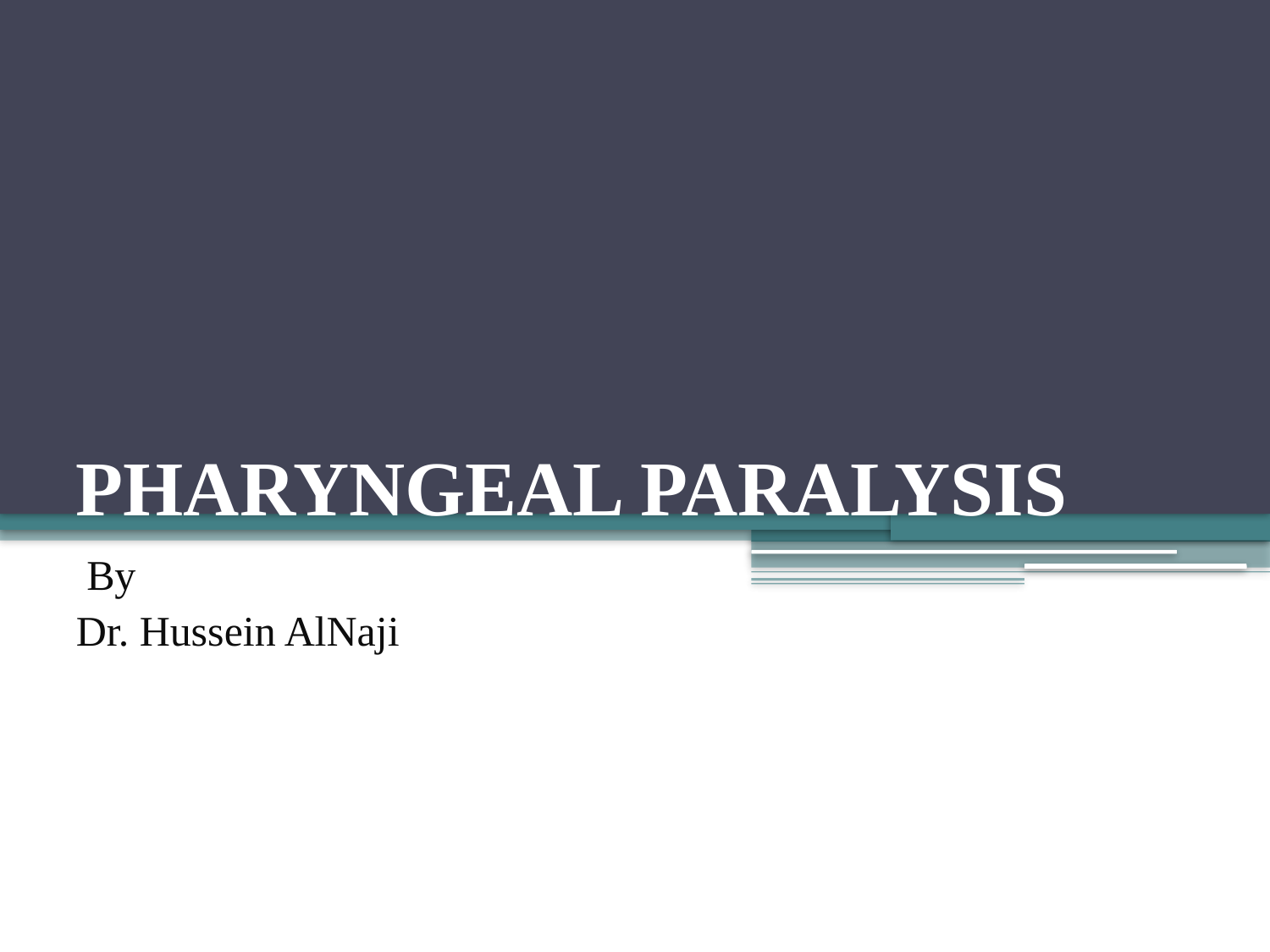

# PHARYNGEAL PARALYSIS
By
Dr. Hussein AlNaji